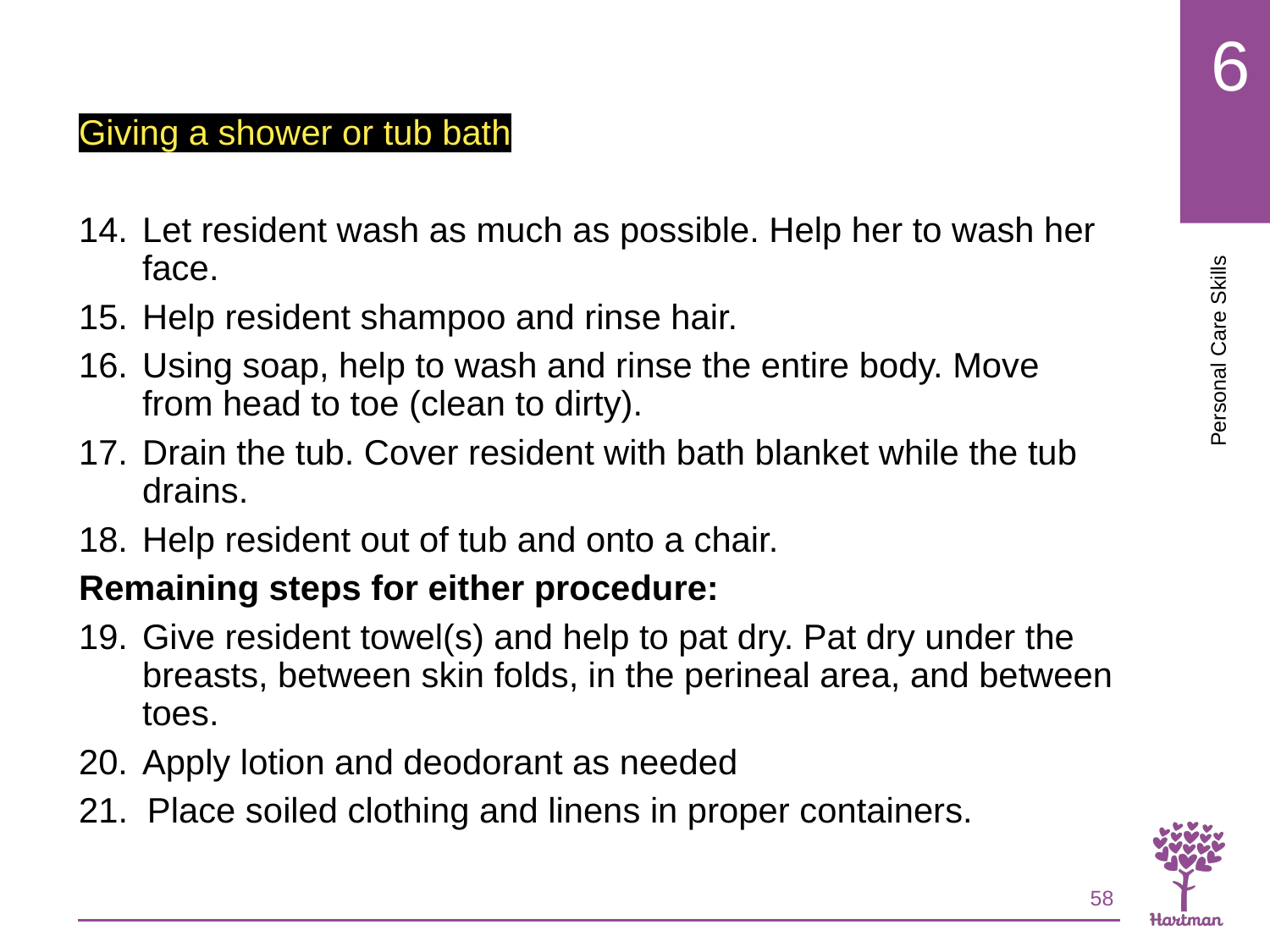

# LO3, content 39
Giving a shower or tub bath

Let resident wash as much as possible. Help her to wash her face.
Help resident shampoo and rinse hair.
Using soap, help to wash and rinse the entire body. Move from head to toe (clean to dirty).
Drain the tub. Cover resident with bath blanket while the tub drains.
Help resident out of tub and onto a chair.
Remaining steps for either procedure:
Give resident towel(s) and help to pat dry. Pat dry under the breasts, between skin folds, in the perineal area, and between toes.
Apply lotion and deodorant as needed
21.  Place soiled clothing and linens in proper containers.

58